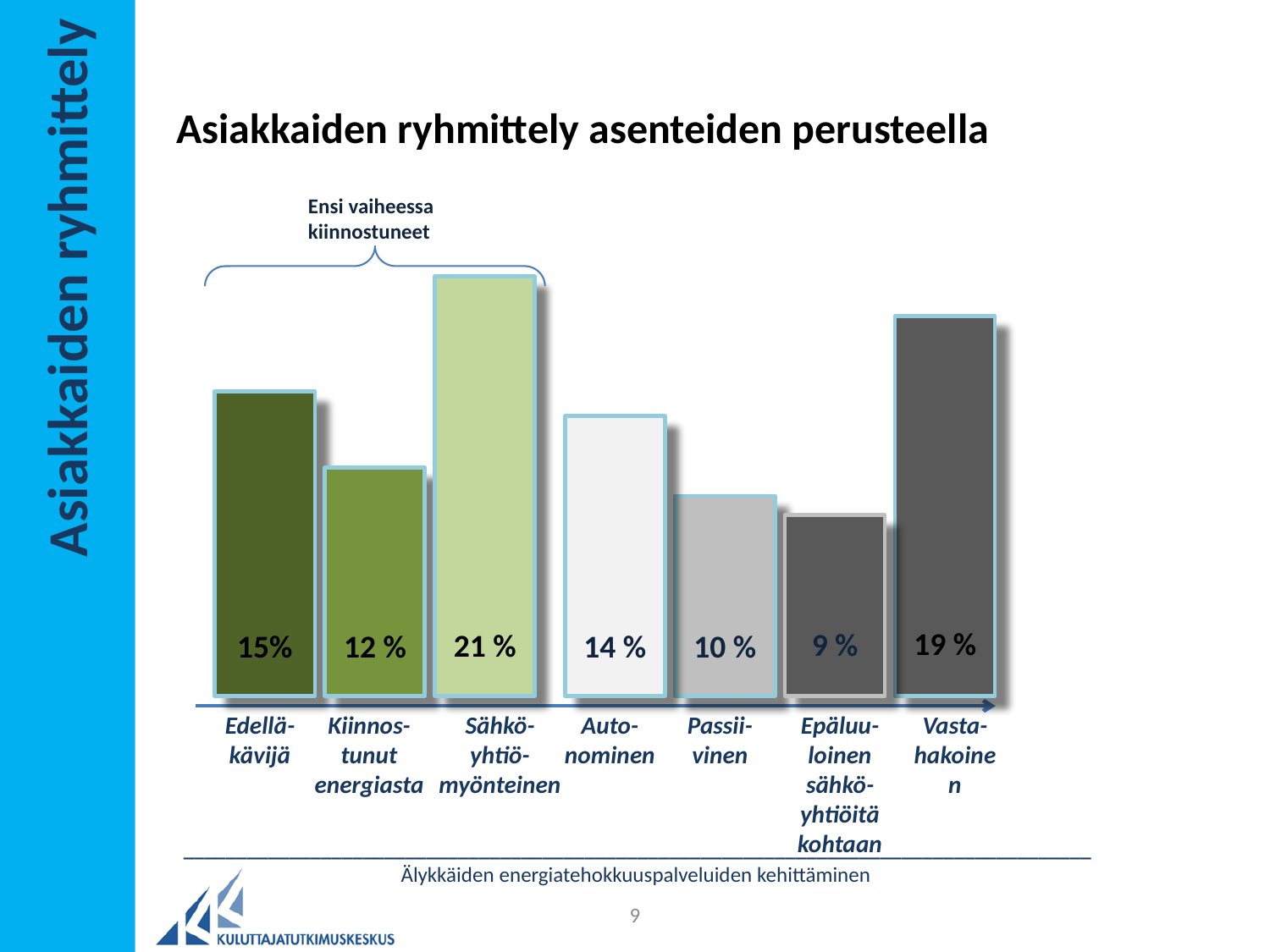

# Asiakkaiden ryhmittely asenteiden perusteella

Ensi vaiheessa
kiinnostuneet

21 %

19 %

15%

14 %

12 %

10 %

9 %
Edellä-kävijä
Auto-nominen
Passii-vinen
Vasta-hakoinen
Kiinnos-tunut energiasta
Sähkö-yhtiö-myönteinen
Epäluu-loinen sähkö-yhtiöitä kohtaan
Asiakkaiden ryhmittely
______________________________________________________________________________________
Älykkäiden energiatehokkuuspalveluiden kehittäminen
9